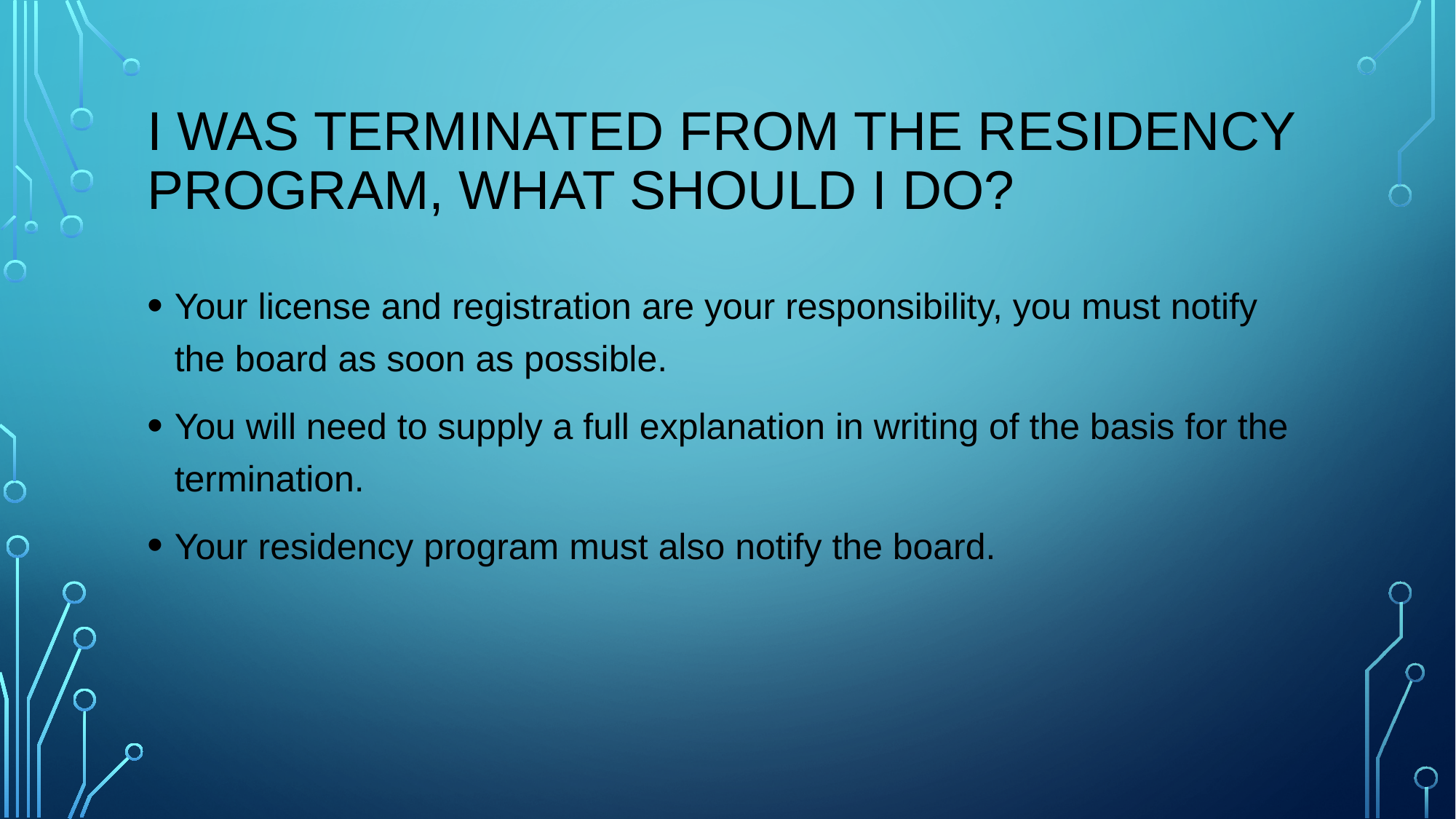

# I was terminated from the residency program, what should I do?
Your license and registration are your responsibility, you must notify the board as soon as possible.
You will need to supply a full explanation in writing of the basis for the termination.
Your residency program must also notify the board.